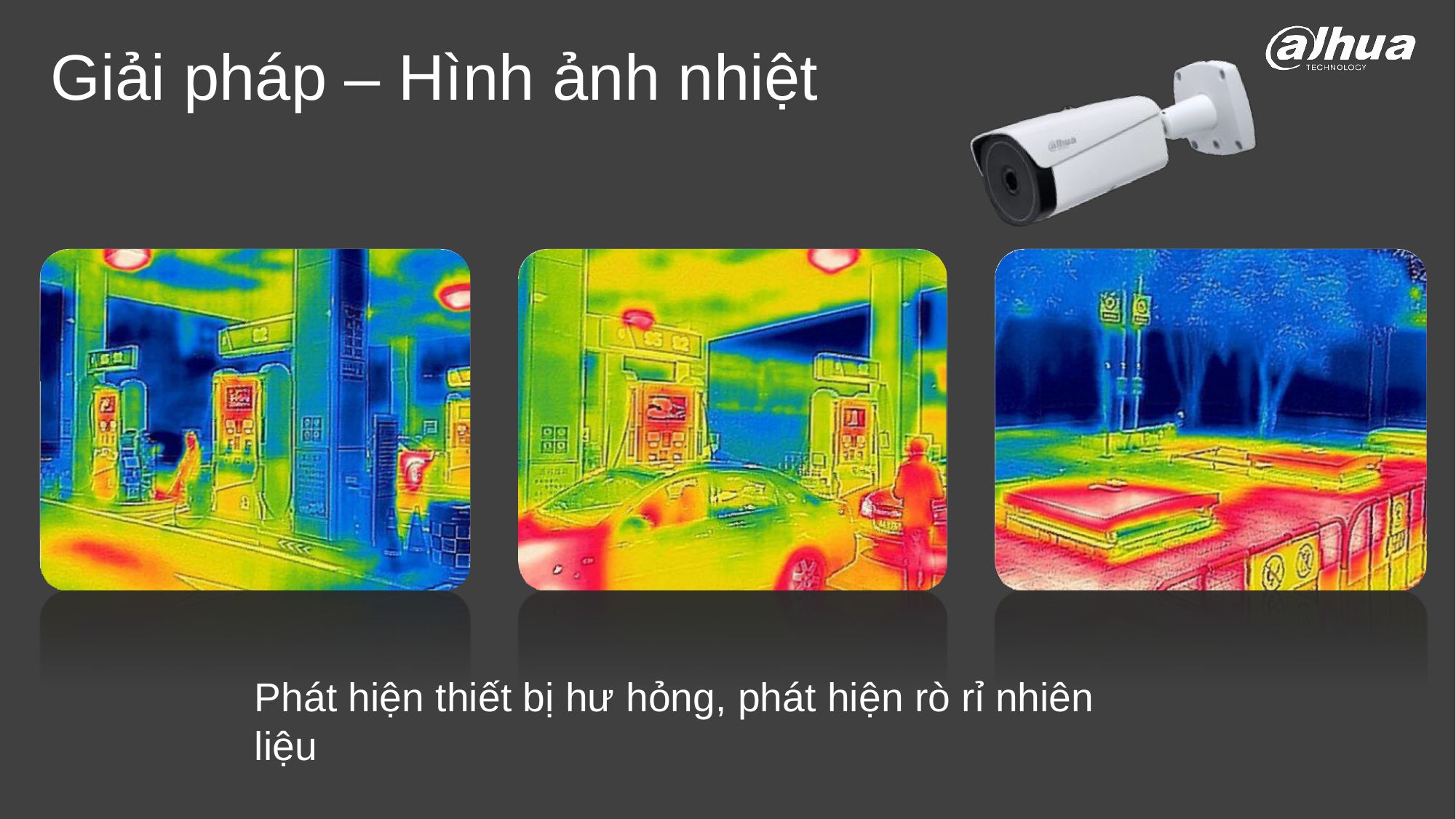

# Giải pháp – Hình ảnh nhiệt

Phát hiện thiết bị hư hỏng, phát hiện rò rỉ nhiên liệu